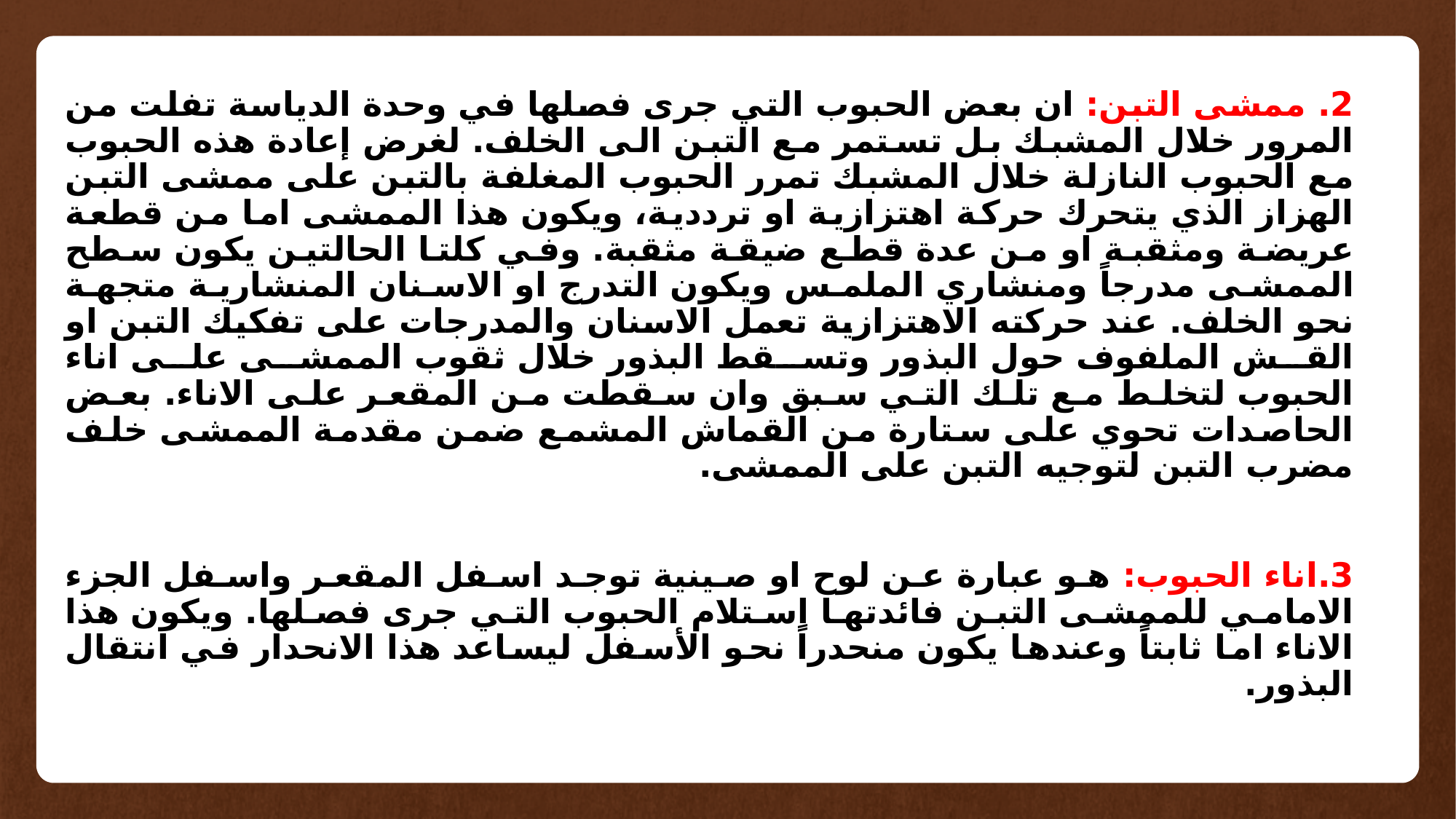

2. ممشى التبن: ان بعض الحبوب التي جرى فصلها في وحدة الدياسة تفلت من المرور خلال المشبك بل تستمر مع التبن الى الخلف. لغرض إعادة هذه الحبوب مع الحبوب النازلة خلال المشبك تمرر الحبوب المغلفة بالتبن على ممشى التبن الهزاز الذي يتحرك حركة اهتزازية او ترددية، ويكون هذا الممشى اما من قطعة عريضة ومثقبة او من عدة قطع ضيقة مثقبة. وفي كلتا الحالتين يكون سطح الممشى مدرجاً ومنشاري الملمس ويكون التدرج او الاسنان المنشارية متجهة نحو الخلف. عند حركته الاهتزازية تعمل الاسنان والمدرجات على تفكيك التبن او القش الملفوف حول البذور وتسقط البذور خلال ثقوب الممشى على اناء الحبوب لتخلط مع تلك التي سبق وان سقطت من المقعر على الاناء. بعض الحاصدات تحوي على ستارة من القماش المشمع ضمن مقدمة الممشى خلف مضرب التبن لتوجيه التبن على الممشى.

3.اناء الحبوب: هو عبارة عن لوح او صينية توجد اسفل المقعر واسفل الجزء الامامي للممشى التبن فائدتها استلام الحبوب التي جرى فصلها. ويكون هذا الاناء اما ثابتاً وعندها يكون منحدراً نحو الأسفل ليساعد هذا الانحدار في انتقال البذور.